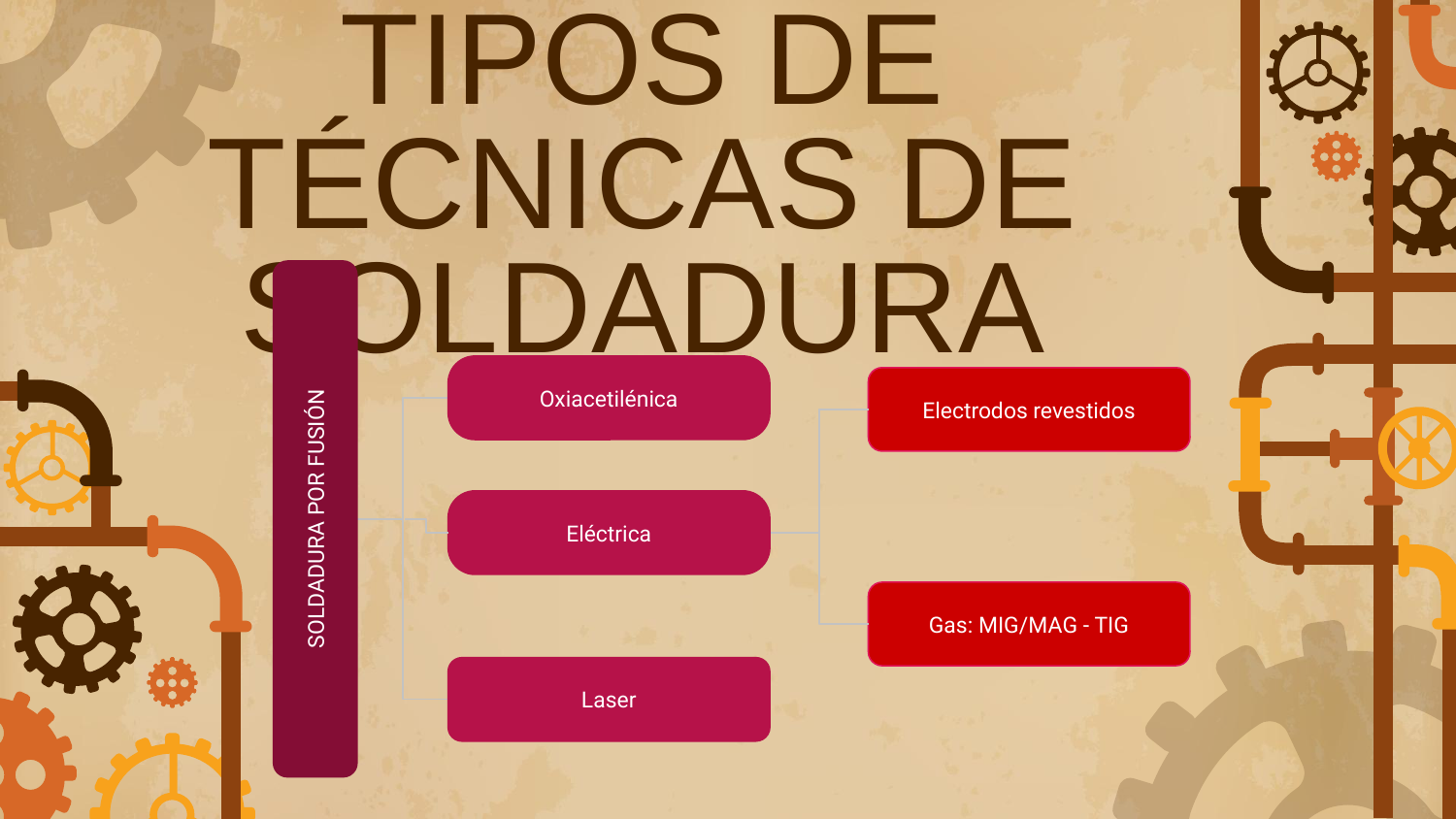

# TIPOS DE TÉCNICAS DE SOLDADURA
Oxiacetilénica
Electrodos revestidos
SOLDADURA POR FUSIÓN
Eléctrica
Gas: MIG/MAG - TIG
Laser